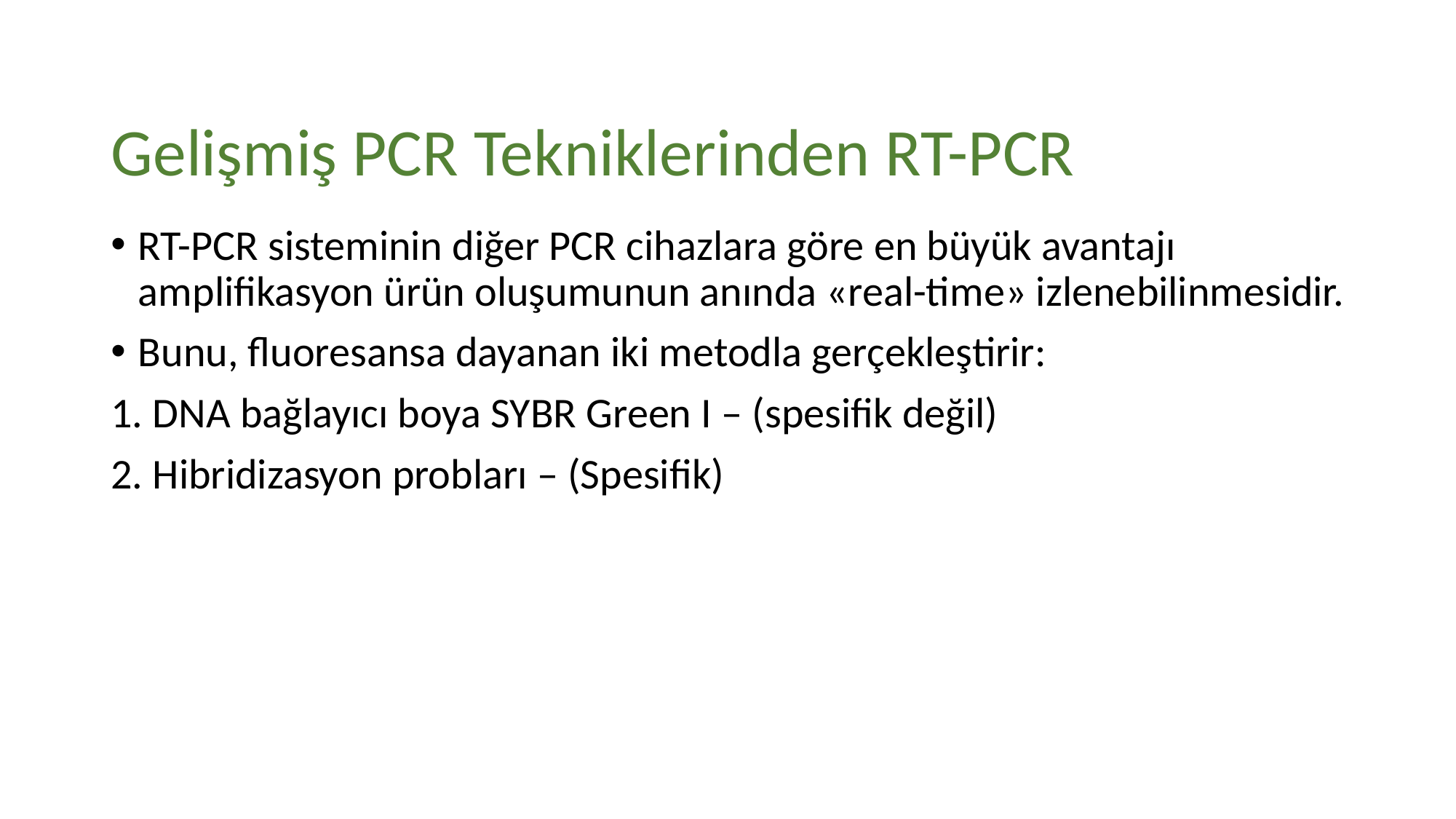

# Gelişmiş PCR Tekniklerinden RT-PCR
RT-PCR sisteminin diğer PCR cihazlara göre en büyük avantajı amplifikasyon ürün oluşumunun anında «real-time» izlenebilinmesidir.
Bunu, fluoresansa dayanan iki metodla gerçekleştirir:
1. DNA bağlayıcı boya SYBR Green I – (spesifik değil)
2. Hibridizasyon probları – (Spesifik)